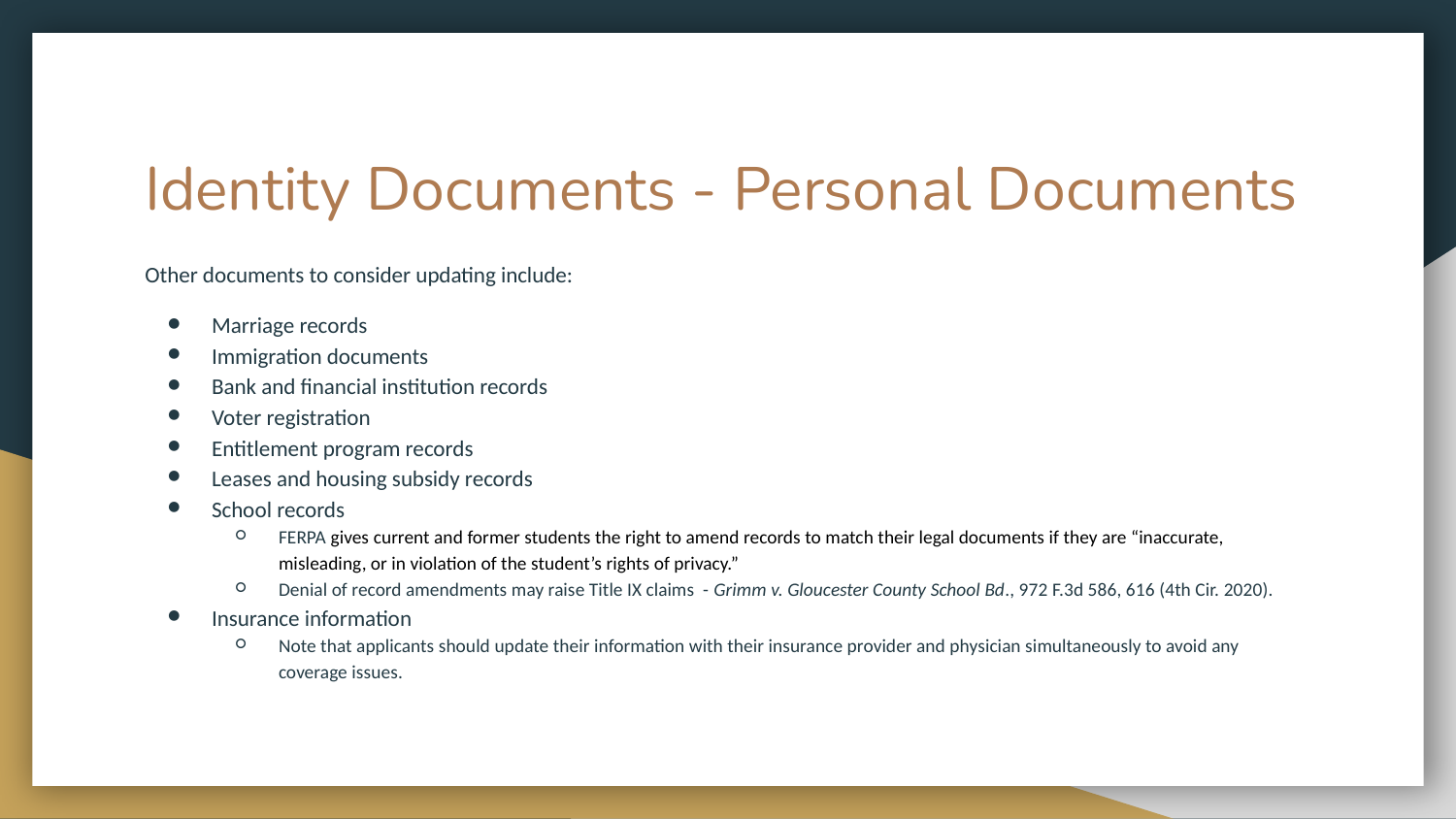

# Identity Documents - Personal Documents
Other documents to consider updating include:
Marriage records
Immigration documents
Bank and financial institution records
Voter registration
Entitlement program records
Leases and housing subsidy records
School records
FERPA gives current and former students the right to amend records to match their legal documents if they are “inaccurate, misleading, or in violation of the student’s rights of privacy.”
Denial of record amendments may raise Title IX claims  - Grimm v. Gloucester County School Bd., 972 F.3d 586, 616 (4th Cir. 2020).
Insurance information
Note that applicants should update their information with their insurance provider and physician simultaneously to avoid any coverage issues.